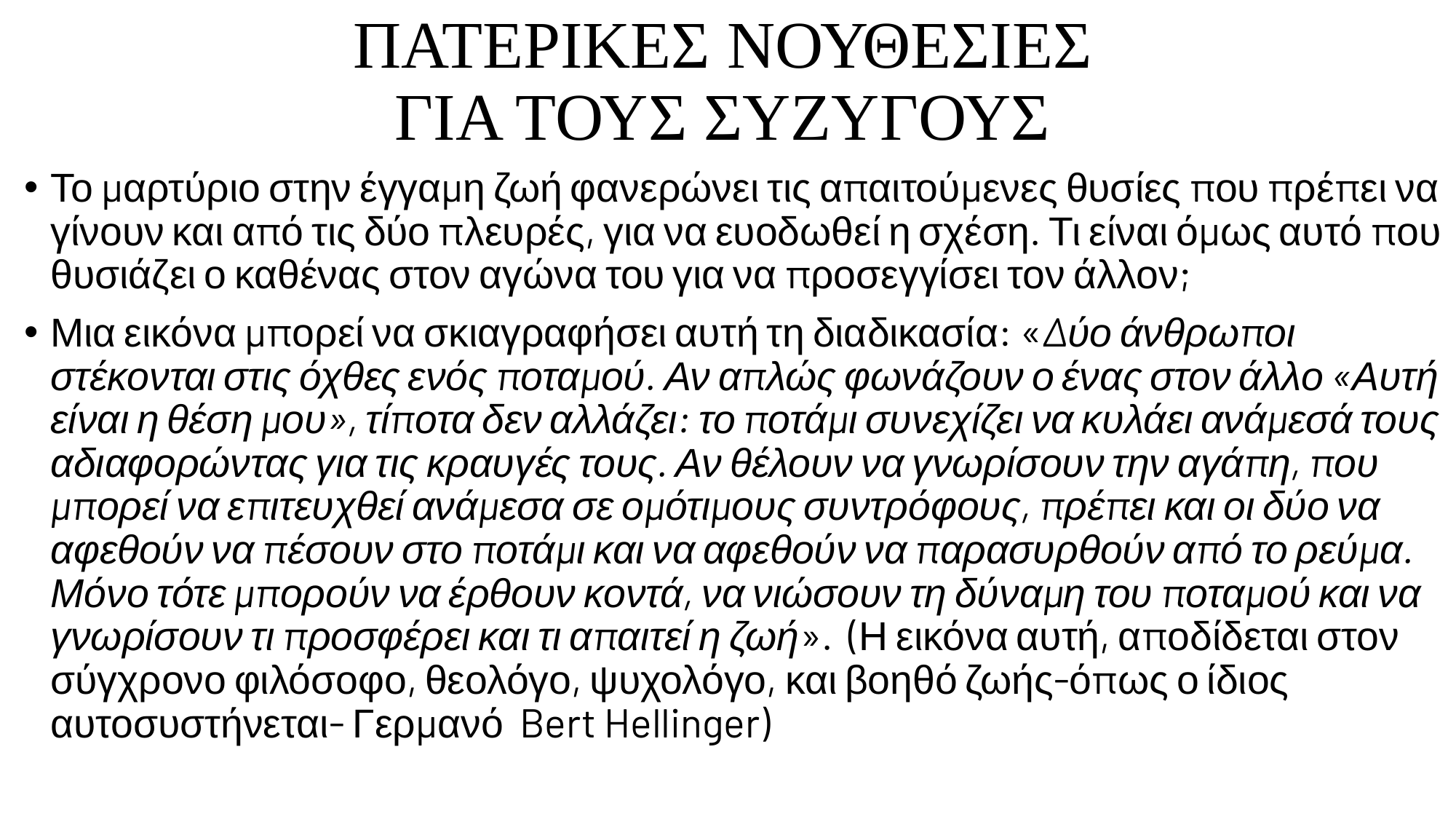

# ΠΑΤΕΡΙΚΕΣ ΝΟΥΘΕΣΙΕΣ ΓΙΑ ΤΟΥΣ ΣΥΖΥΓΟΥΣ
Το μαρτύριο στην έγγαμη ζωή φανερώνει τις απαιτούμενες θυσίες που πρέπει να γίνουν και από τις δύο πλευρές, για να ευοδωθεί η σχέση. Τι είναι όμως αυτό που θυσιάζει ο καθένας στον αγώνα του για να προσεγγίσει τον άλλον;
Μια εικόνα μπορεί να σκιαγραφήσει αυτή τη διαδικασία: «Δύο άνθρωποι στέκονται στις όχθες ενός ποταμού. Αν απλώς φωνάζουν ο ένας στον άλλο «Αυτή είναι η θέση μου», τίποτα δεν αλλάζει: το ποτάμι συνεχίζει να κυλάει ανάμεσά τους αδιαφορώντας για τις κραυγές τους. Αν θέλουν να γνωρίσουν την αγάπη, που μπορεί να επιτευχθεί ανάμεσα σε ομότιμους συντρόφους, πρέπει και οι δύο να αφεθούν να πέσουν στο ποτάμι και να αφεθούν να παρασυρθούν από το ρεύμα. Μόνο τότε μπορούν να έρθουν κοντά, να νιώσουν τη δύναμη του ποταμού και να γνωρίσουν τι προσφέρει και τι απαιτεί η ζωή».  (Η εικόνα αυτή, αποδίδεται στον σύγχρονο φιλόσοφο, θεολόγο, ψυχολόγο, και βοηθό ζωής-όπως ο ίδιος αυτοσυστήνεται- Γερμανό  Bert Hellinger)